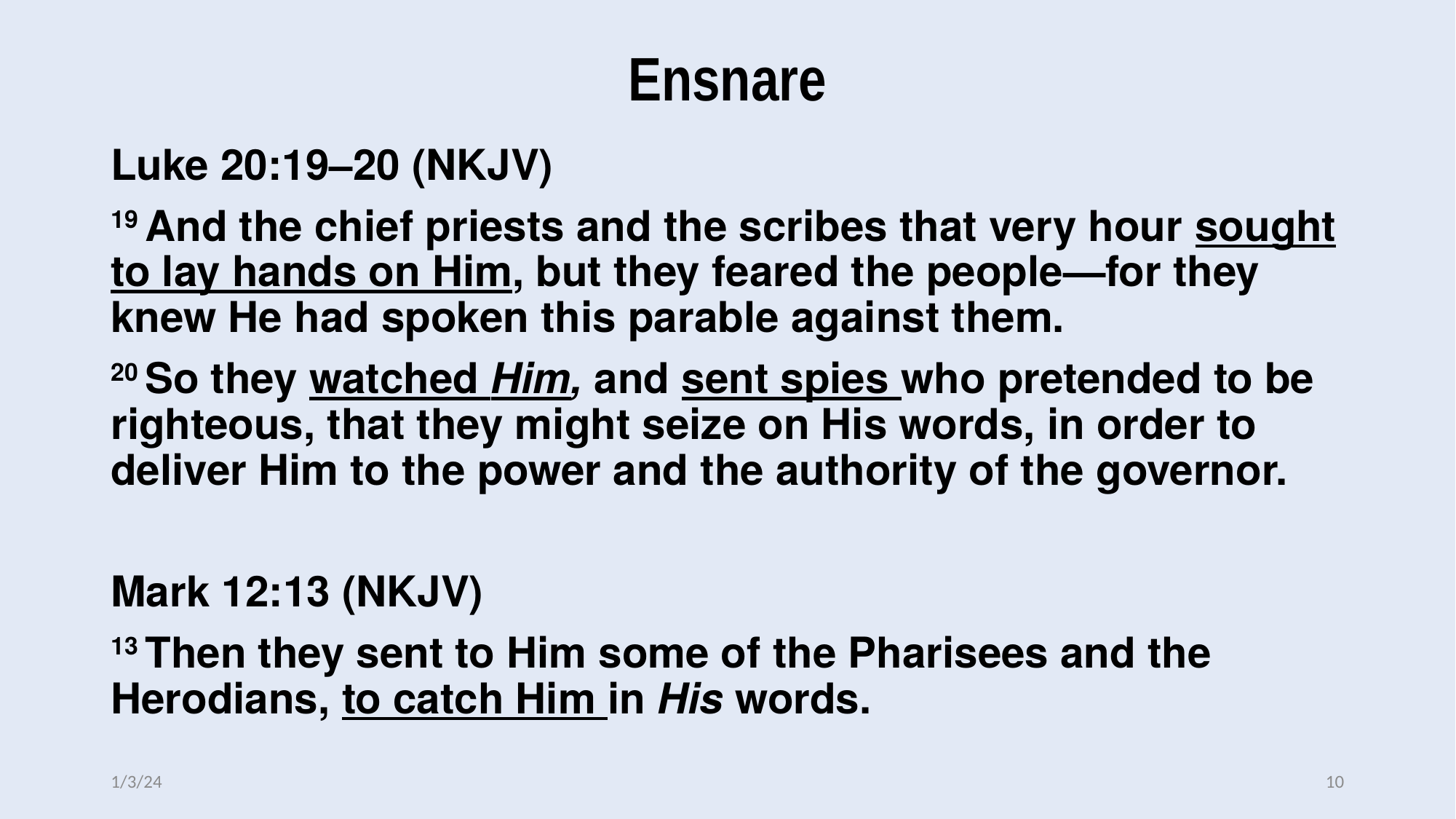

# Ensnare
Luke 20:19–20 (NKJV)
19 And the chief priests and the scribes that very hour sought to lay hands on Him, but they feared the people—for they knew He had spoken this parable against them.
20 So they watched Him, and sent spies who pretended to be righteous, that they might seize on His words, in order to deliver Him to the power and the authority of the governor.

Mark 12:13 (NKJV)
13 Then they sent to Him some of the Pharisees and the Herodians, to catch Him in His words.

1/3/24
10